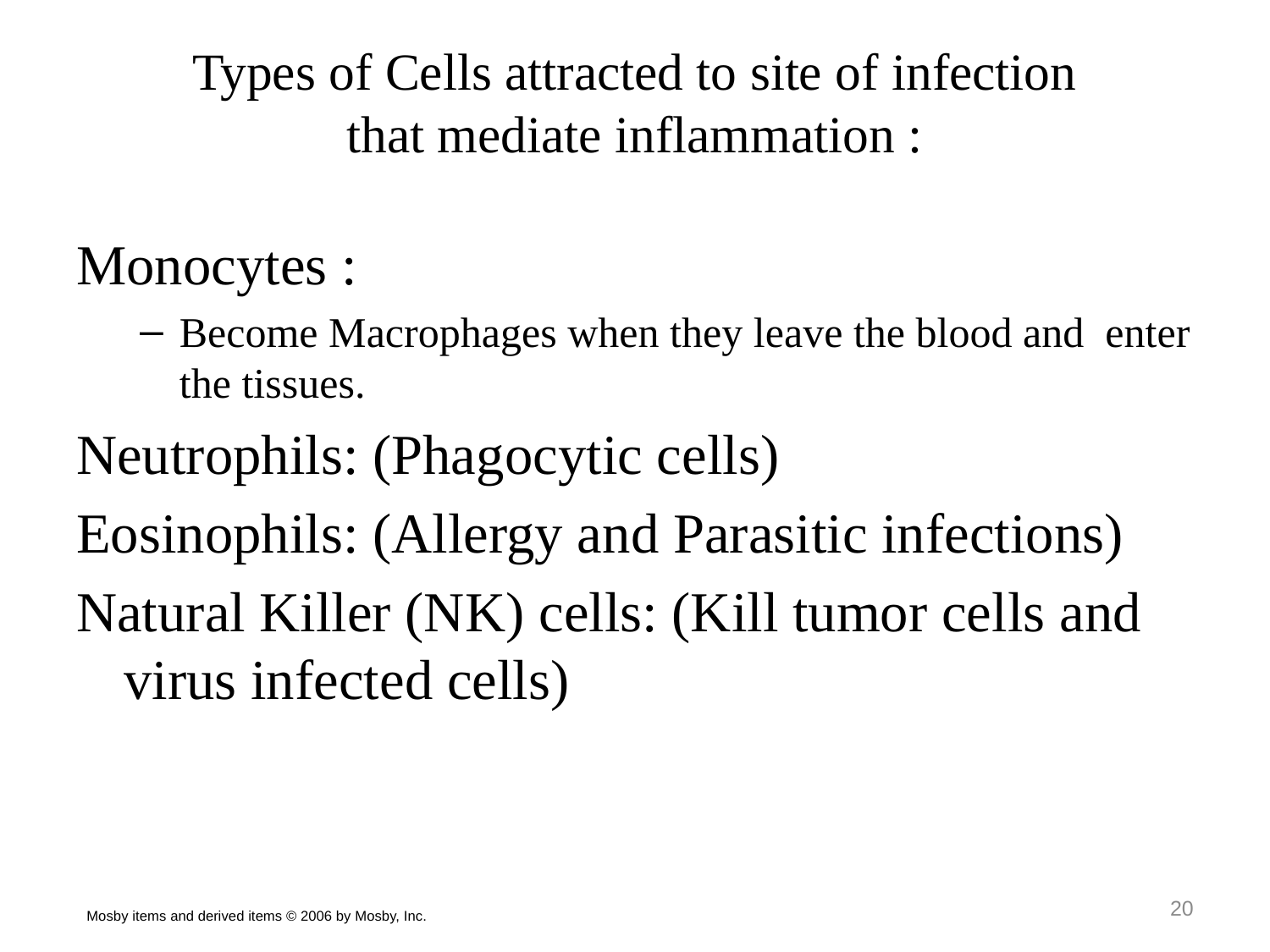

# Types of Cells attracted to site of infection that mediate inflammation :
Monocytes :
Become Macrophages when they leave the blood and  enter the tissues.
Neutrophils: (Phagocytic cells)
Eosinophils: (Allergy and Parasitic infections)
Natural Killer (NK) cells: (Kill tumor cells and virus infected cells)

20